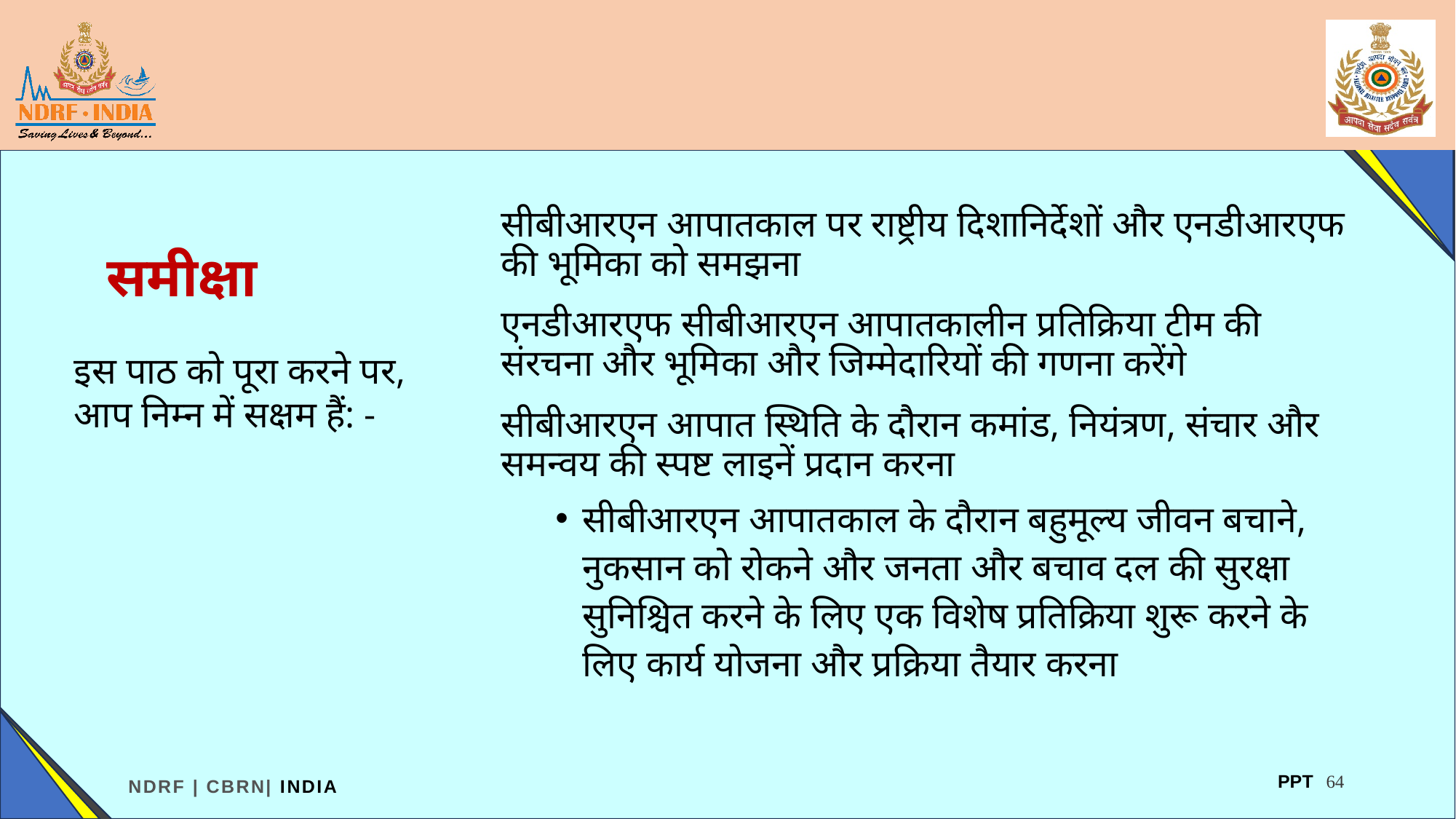

# समीक्षा
सीबीआरएन आपातकाल पर राष्ट्रीय दिशानिर्देशों और एनडीआरएफ की भूमिका को समझना
एनडीआरएफ सीबीआरएन आपातकालीन प्रतिक्रिया टीम की संरचना और भूमिका और जिम्मेदारियों की गणना करेंगे
सीबीआरएन आपात स्थिति के दौरान कमांड, नियंत्रण, संचार और समन्वय की स्पष्ट लाइनें प्रदान करना
सीबीआरएन आपातकाल के दौरान बहुमूल्य जीवन बचाने, नुकसान को रोकने और जनता और बचाव दल की सुरक्षा सुनिश्चित करने के लिए एक विशेष प्रतिक्रिया शुरू करने के लिए कार्य योजना और प्रक्रिया तैयार करना
इस पाठ को पूरा करने पर, आप निम्न में सक्षम हैं: -
64